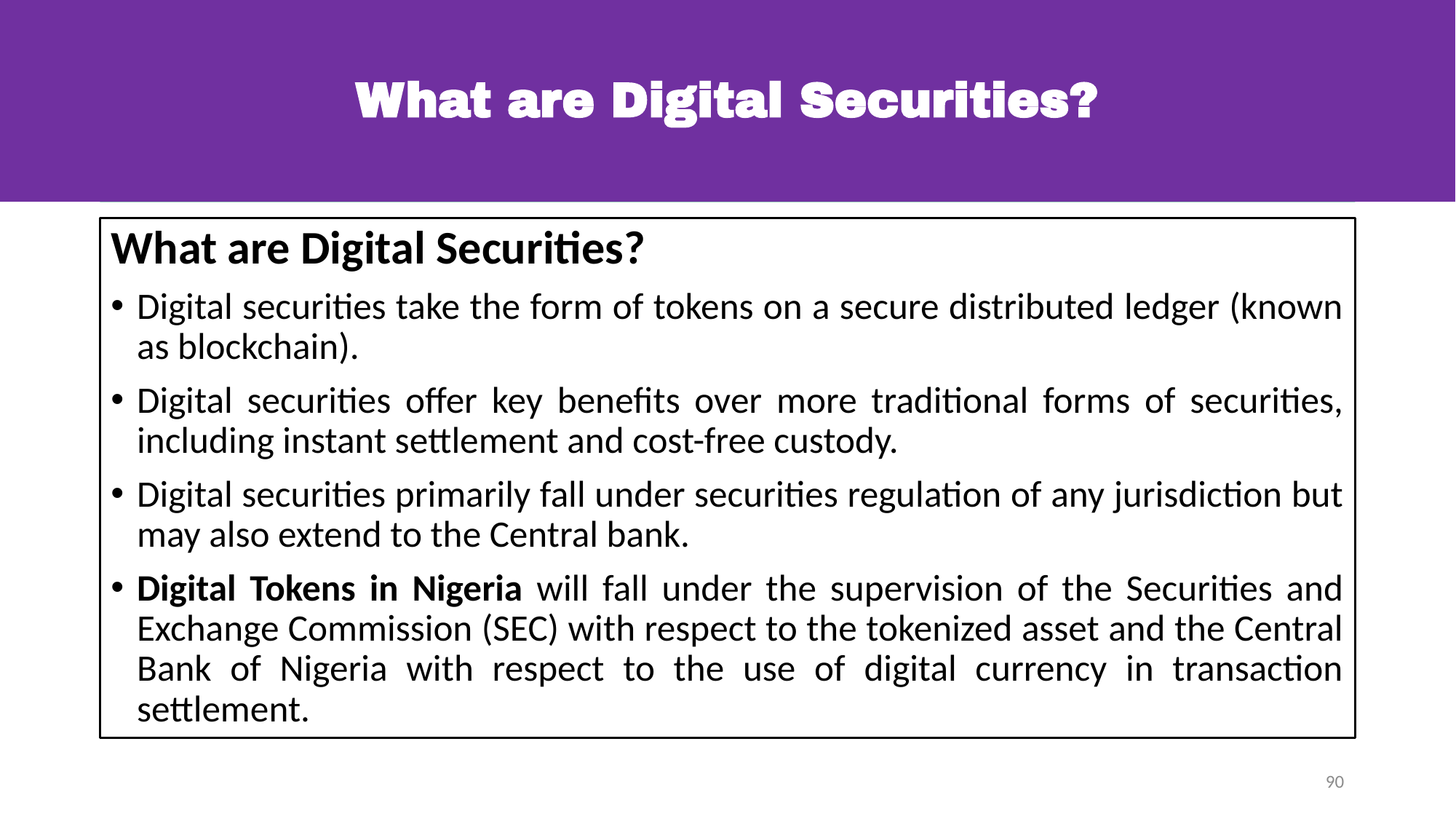

What are Digital Securities?
# What are Digital Securities?
What are Digital Securities?
Digital securities take the form of tokens on a secure distributed ledger (known as blockchain).
Digital securities offer key benefits over more traditional forms of securities, including instant settlement and cost-free custody.
Digital securities primarily fall under securities regulation of any jurisdiction but may also extend to the Central bank.
Digital Tokens in Nigeria will fall under the supervision of the Securities and Exchange Commission (SEC) with respect to the tokenized asset and the Central Bank of Nigeria with respect to the use of digital currency in transaction settlement.

90